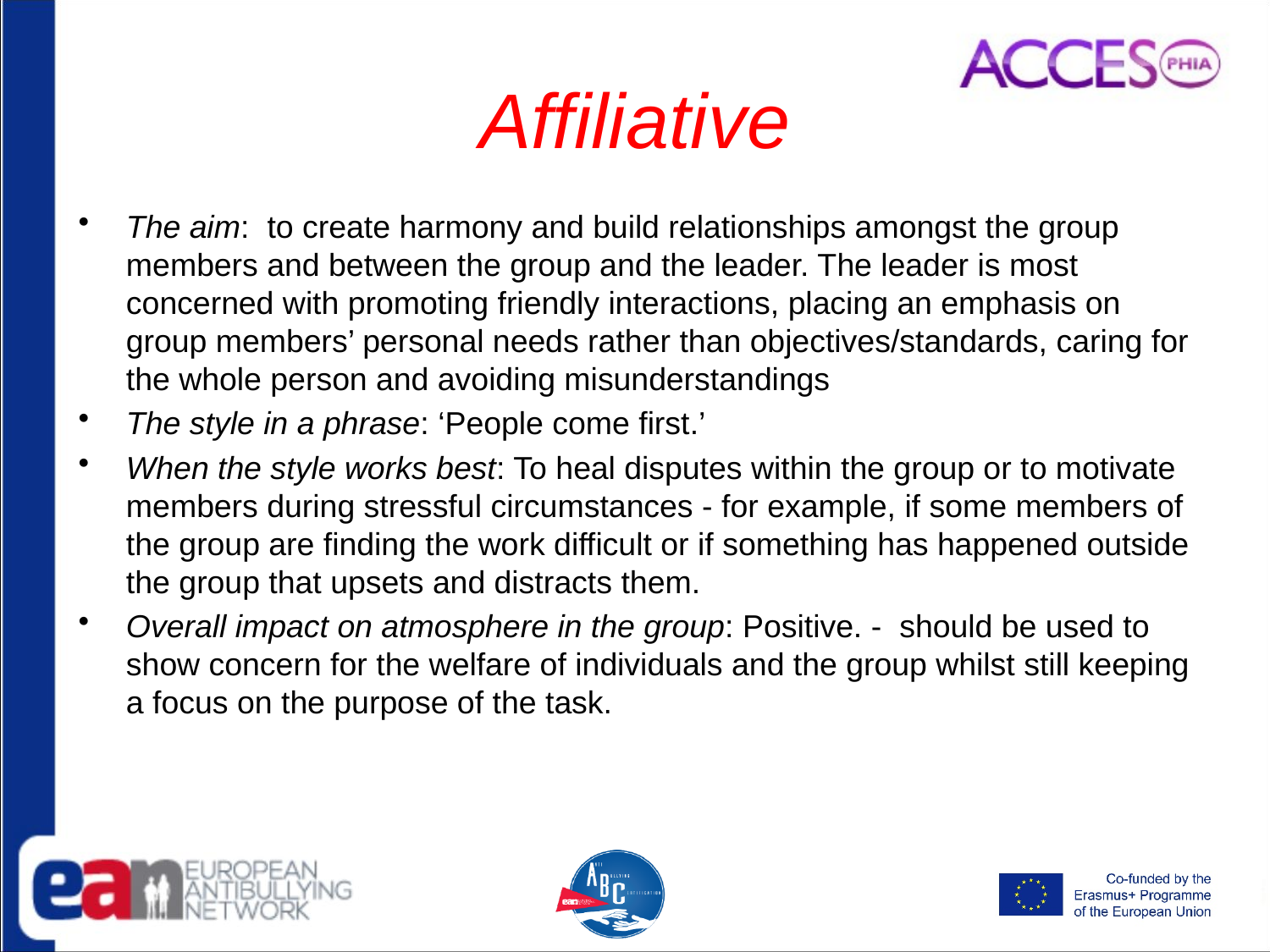

# Affiliative
The aim:  to create harmony and build relationships amongst the group members and between the group and the leader. The leader is most concerned with promoting friendly interactions, placing an emphasis on group members’ personal needs rather than objectives/standards, caring for the whole person and avoiding misunderstandings
The style in a phrase: ‘People come first.’
When the style works best: To heal disputes within the group or to motivate members during stressful circumstances - for example, if some members of the group are finding the work difficult or if something has happened outside the group that upsets and distracts them.
Overall impact on atmosphere in the group: Positive. -  should be used to show concern for the welfare of individuals and the group whilst still keeping a focus on the purpose of the task.